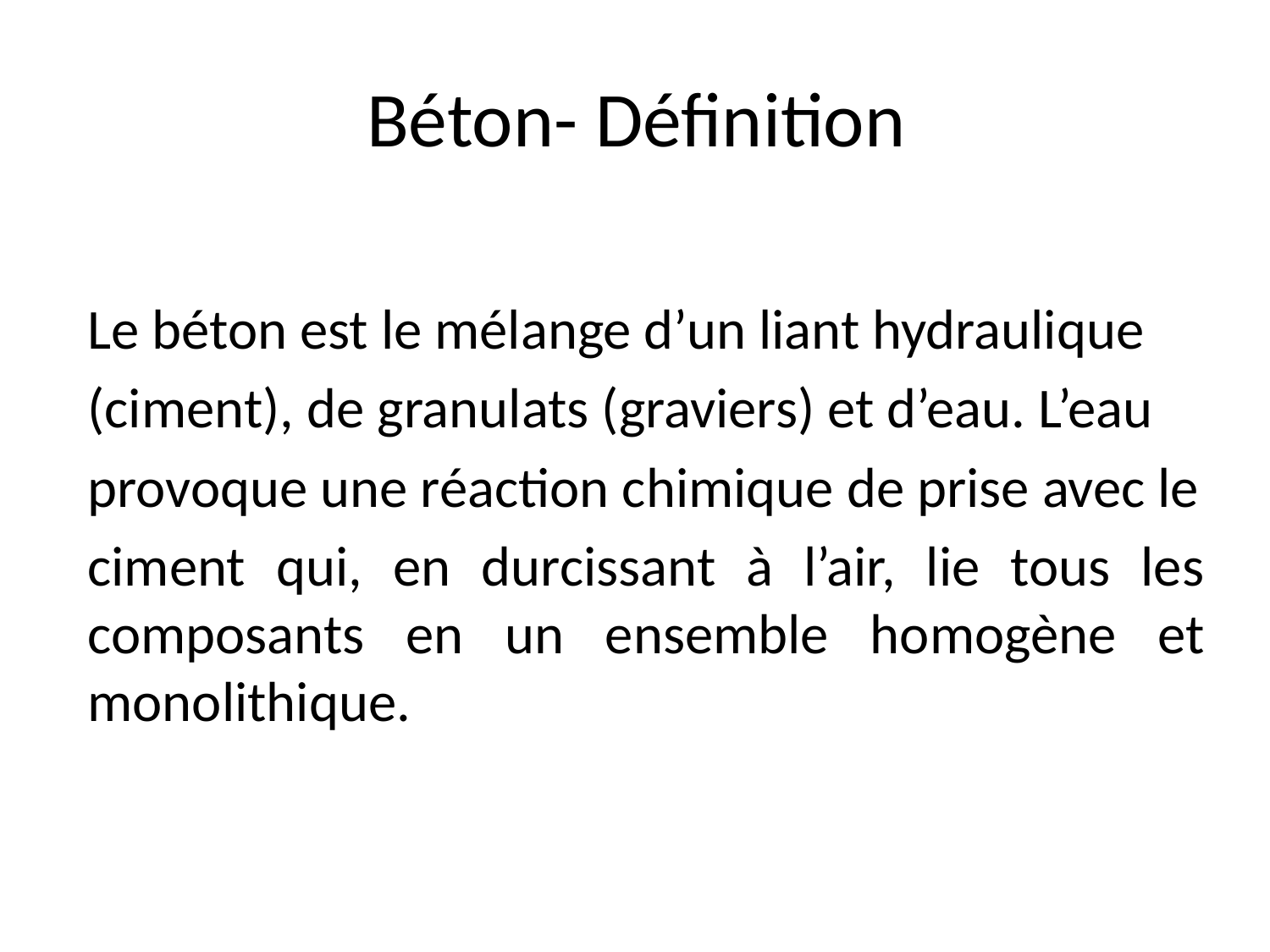

# Béton- Définition
Le béton est le mélange d’un liant hydraulique
(ciment), de granulats (graviers) et d’eau. L’eau
provoque une réaction chimique de prise avec le
ciment qui, en durcissant à l’air, lie tous les composants en un ensemble homogène et monolithique.